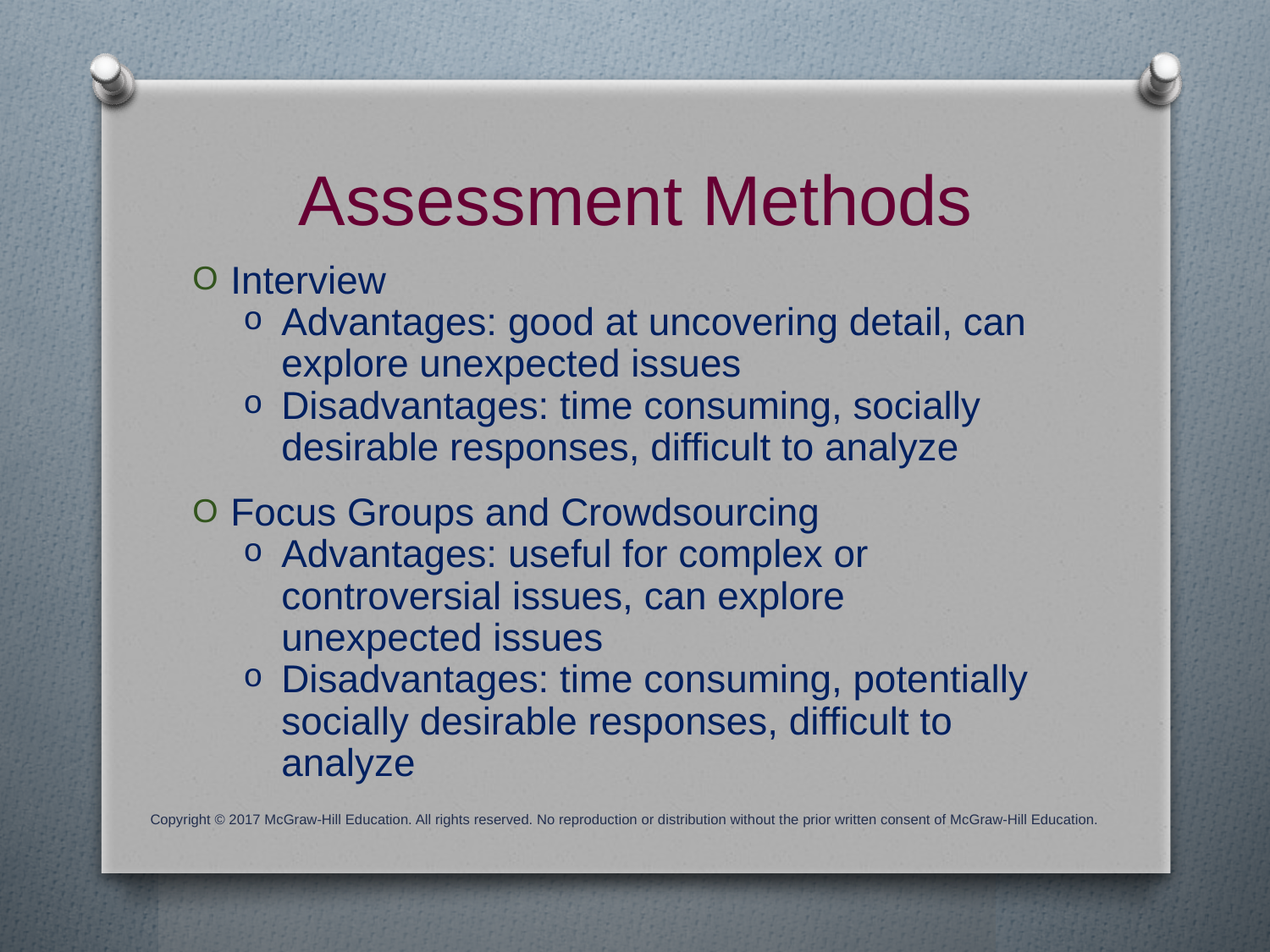

# Assessment Methods
Interview
Advantages: good at uncovering detail, can explore unexpected issues
Disadvantages: time consuming, socially desirable responses, difficult to analyze

Focus Groups and Crowdsourcing
Advantages: useful for complex or controversial issues, can explore unexpected issues
Disadvantages: time consuming, potentially socially desirable responses, difficult to analyze

Copyright © 2017 McGraw-Hill Education. All rights reserved. No reproduction or distribution without the prior written consent of McGraw-Hill Education.